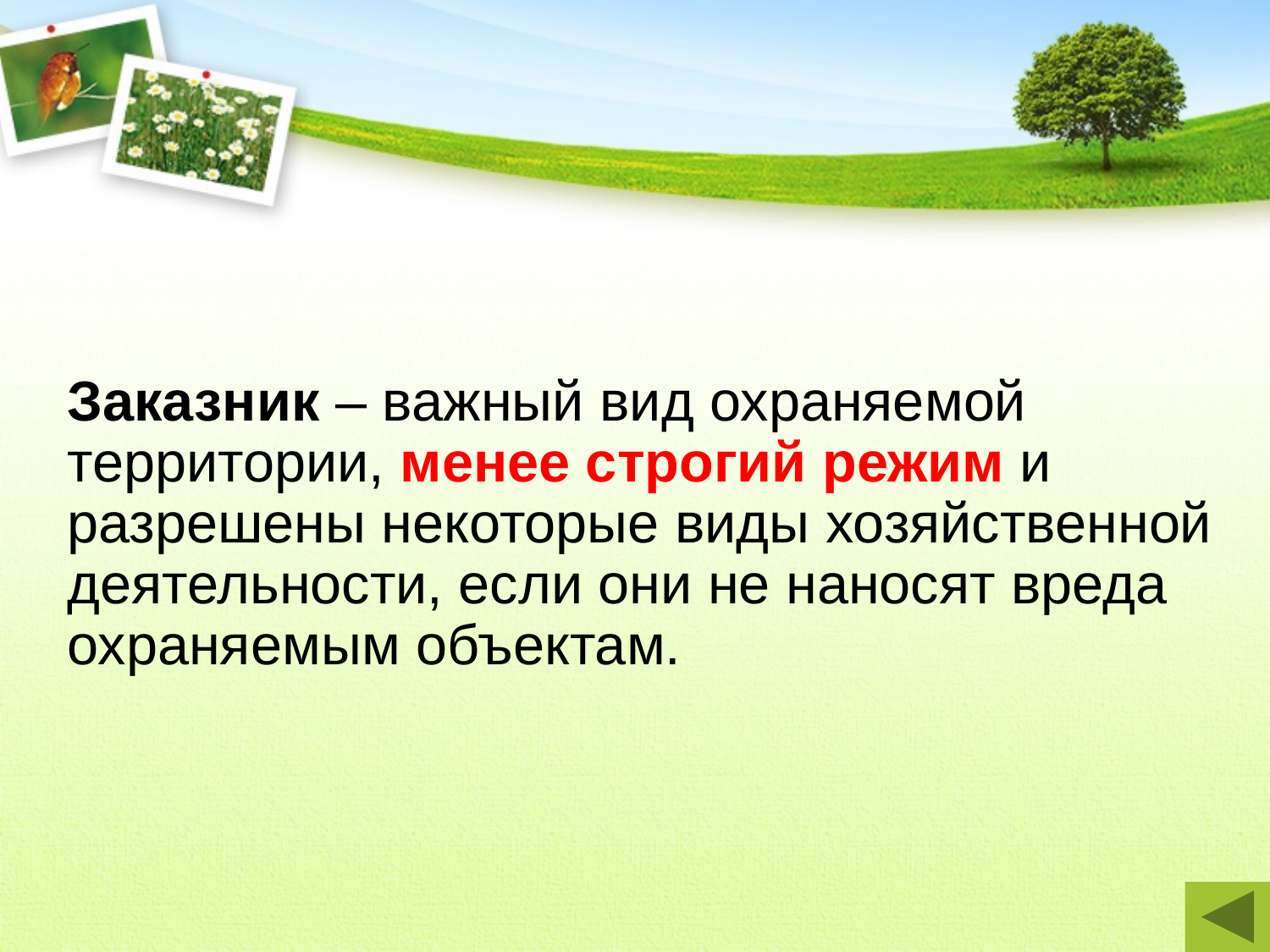

Заказник – важный вид охраняемой территории, менее строгий режим и разрешены некоторые виды хозяйственной деятельности, если они не наносят вреда охраняемым объектам.